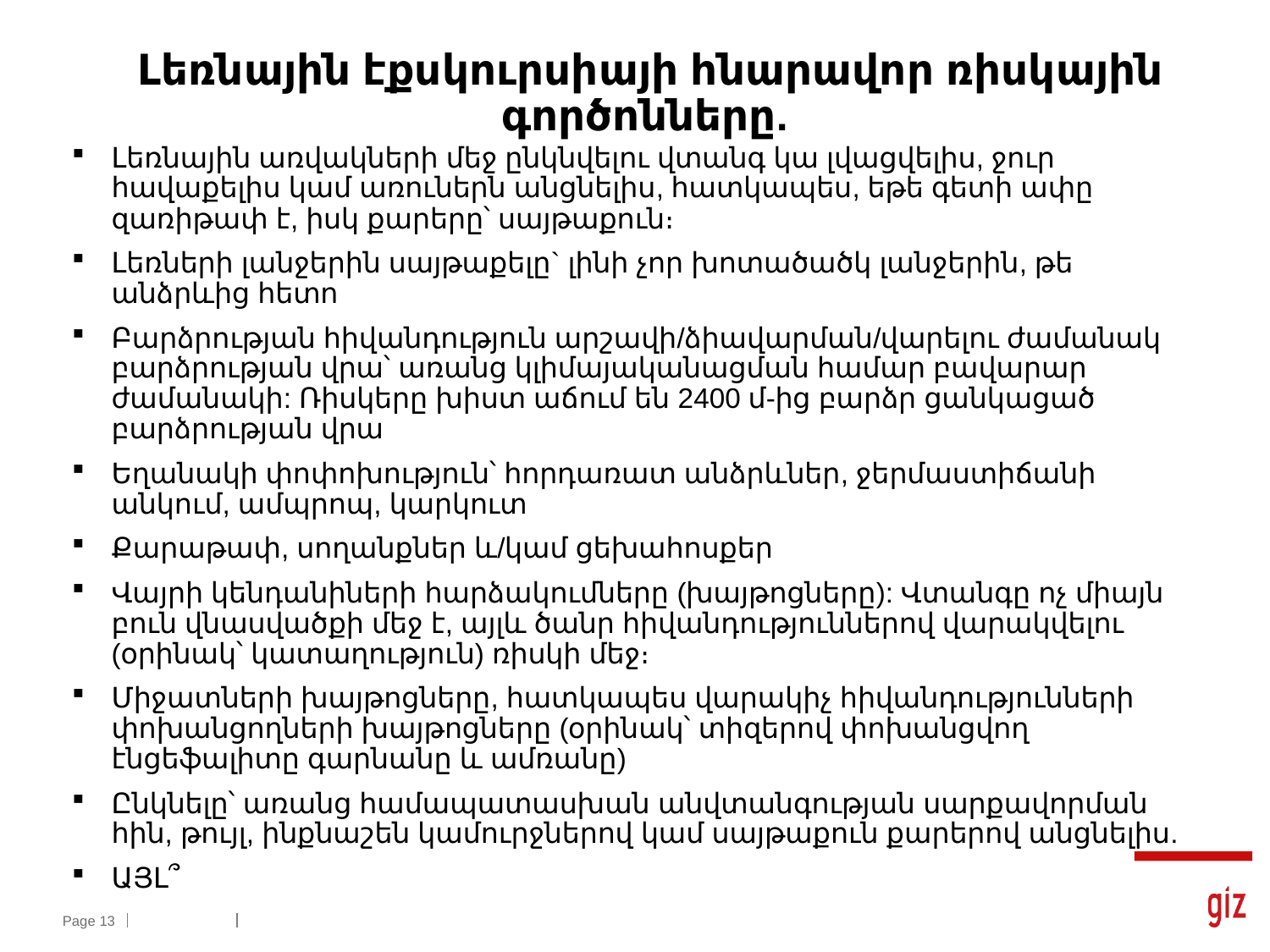

# Լեռնային էքսկուրսիայի հնարավոր ռիսկային գործոնները.
Լեռնային առվակների մեջ ընկնվելու վտանգ կա լվացվելիս, ջուր հավաքելիս կամ առուներն անցնելիս, հատկապես, եթե գետի ափը զառիթափ է, իսկ քարերը՝ սայթաքուն։
Լեռների լանջերին սայթաքելը` լինի չոր խոտածածկ լանջերին, թե անձրևից հետո
Բարձրության հիվանդություն արշավի/ձիավարման/վարելու ժամանակ բարձրության վրա՝ առանց կլիմայականացման համար բավարար ժամանակի: Ռիսկերը խիստ աճում են 2400 մ-ից բարձր ցանկացած բարձրության վրա
Եղանակի փոփոխություն՝ հորդառատ անձրևներ, ջերմաստիճանի անկում, ամպրոպ, կարկուտ
Քարաթափ, սողանքներ և/կամ ցեխահոսքեր
Վայրի կենդանիների հարձակումները (խայթոցները): Վտանգը ոչ միայն բուն վնասվածքի մեջ է, այլև ծանր հիվանդություններով վարակվելու (օրինակ՝ կատաղություն) ռիսկի մեջ։
Միջատների խայթոցները, հատկապես վարակիչ հիվանդությունների փոխանցողների խայթոցները (օրինակ՝ տիզերով փոխանցվող էնցեֆալիտը գարնանը և ամռանը)
Ընկնելը՝ առանց համապատասխան անվտանգության սարքավորման հին, թույլ, ինքնաշեն կամուրջներով կամ սայթաքուն քարերով անցնելիս.
ԱՅԼ՞
Page 13